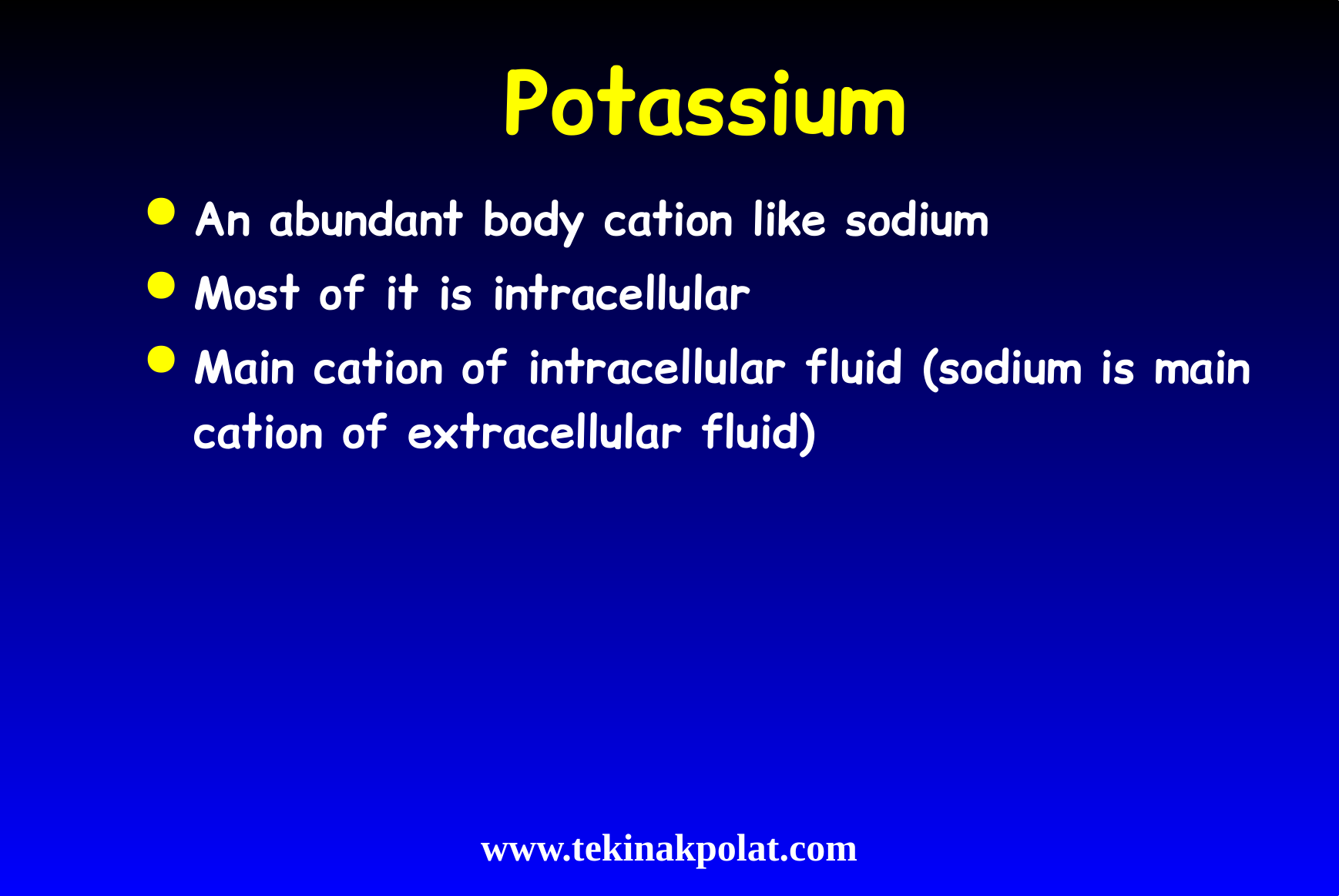

# Potassium
An abundant body cation like sodium
Most of it is intracellular
Main cation of intracellular fluid (sodium is main cation of extracellular fluid)

www.tekinakpolat.com